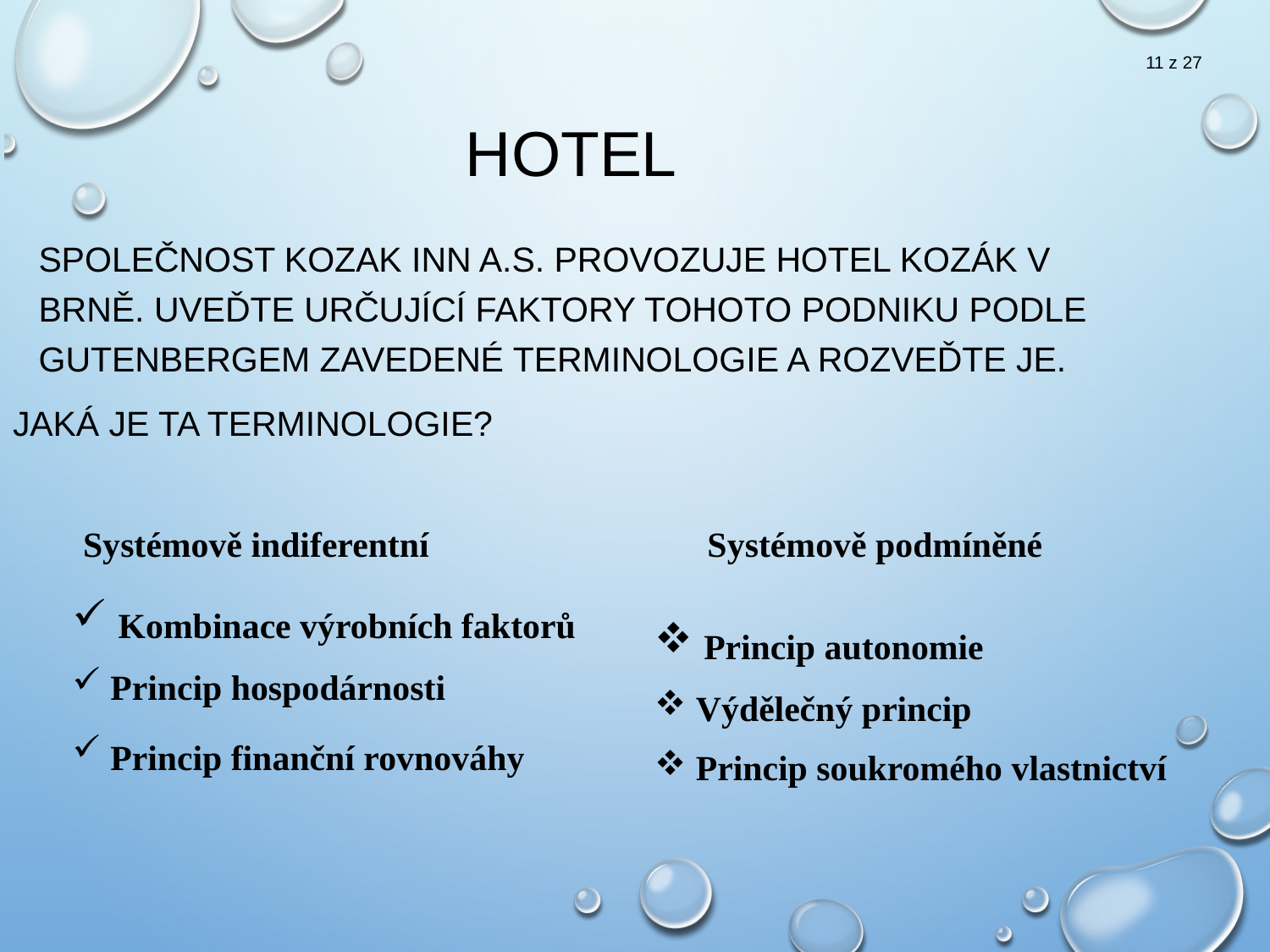

11 z 27
Hotel
	Společnost KOZAK INN a.s. provozuje hotel Kozák v Brně. Uveďte určující faktory tohoto podniku podle Gutenbergem zavedené terminologie a rozveďte je.
Jaká je ta terminologie?

Systémově indiferentní
Systémově podmíněné
 Kombinace výrobních faktorů
 Princip hospodárnosti
 Princip finanční rovnováhy
 Princip autonomie
 Výdělečný princip
 Princip soukromého vlastnictví